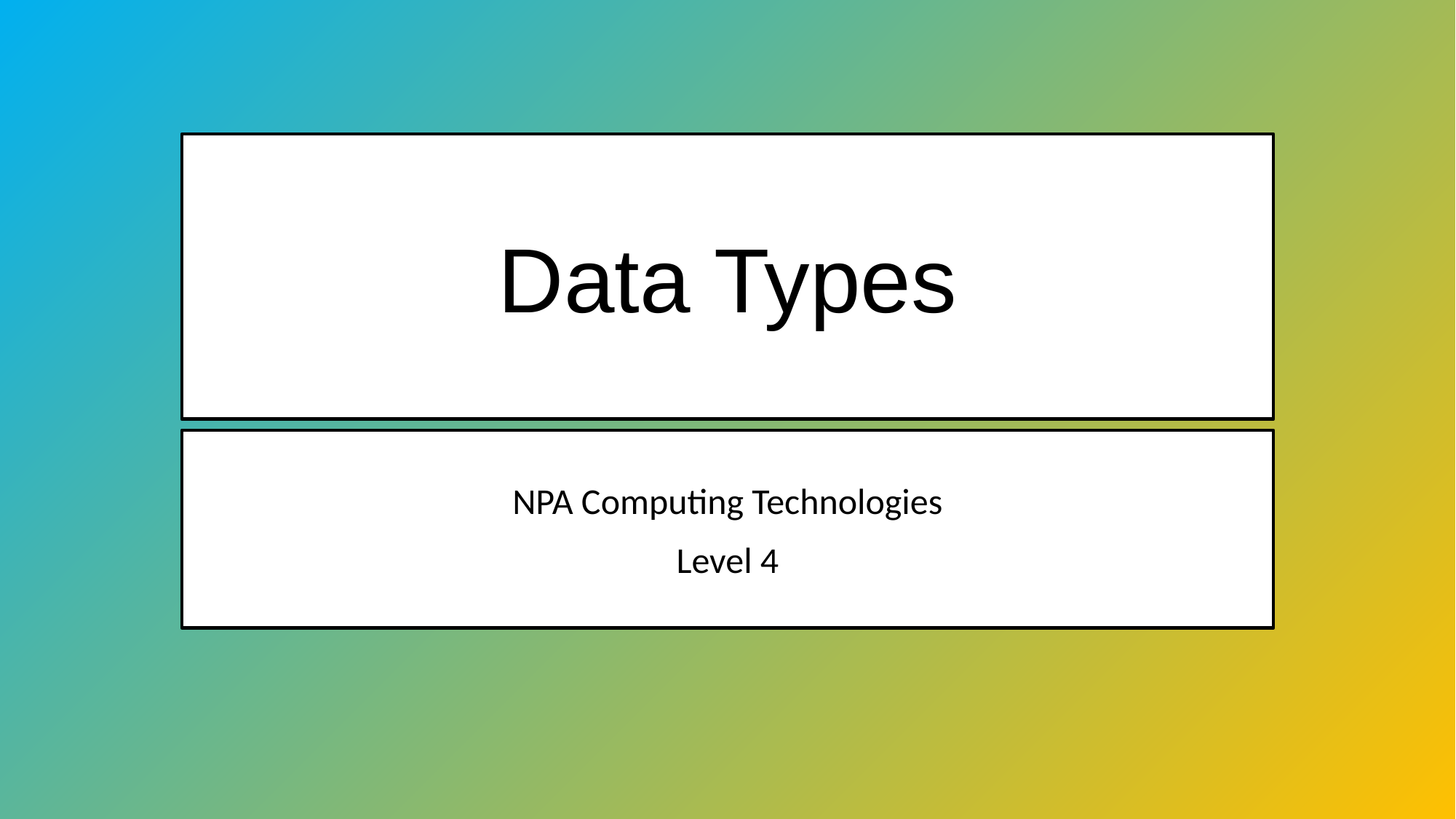

# Data Types
NPA Computing Technologies
Level 4